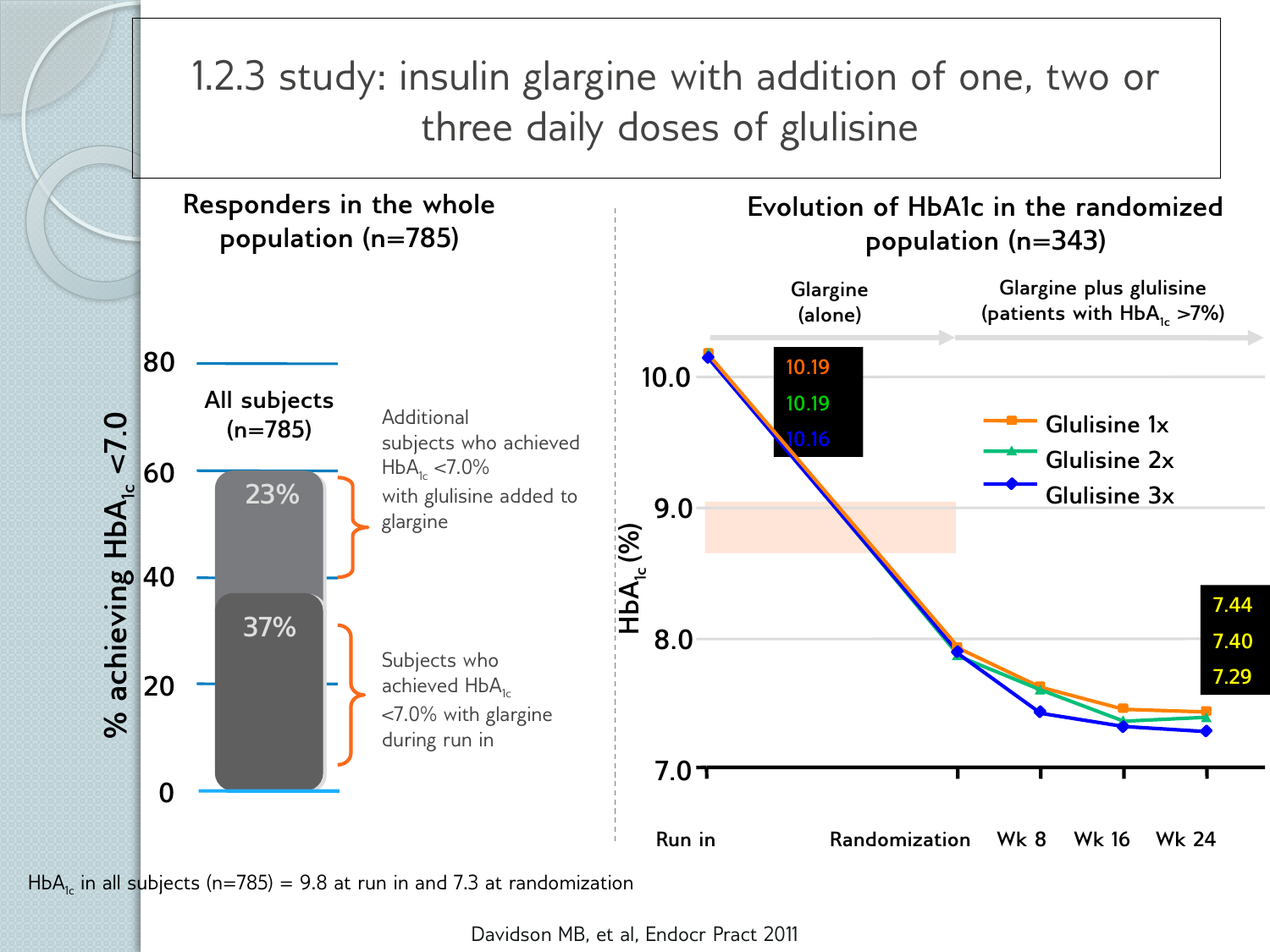

# 1.2.3 study: insulin glargine with addition of one, two or three daily doses of glulisine
Responders in the whole population (n=785)
Evolution of HbA1c in the randomized population (n=343)

Glargine plus glulisine
(patients with HbA1c >7%)

Glargine
(alone)

80

All subjects
(n=785)
Additional
subjects who achieved
HbA1c <7.0%
with glulisine added to
glargine
60
23%

40
% achieving HbA1c <7.0

37%
Subjects who achieved HbA1c <7.0% with glargine during run in
20
0

10.19
10.19
10.16

10.0

Glulisine 1x
Glulisine 2x
Glulisine 3x

9.0

HbA1c (%)
7.44
7.40
7.29
8.0

7.0

Wk 24
Run in
Randomization
Wk 8
Wk 16

HbA1c in all subjects (n=785) = 9.8 at run in and 7.3 at randomization
Davidson MB, et al, Endocr Pract 2011